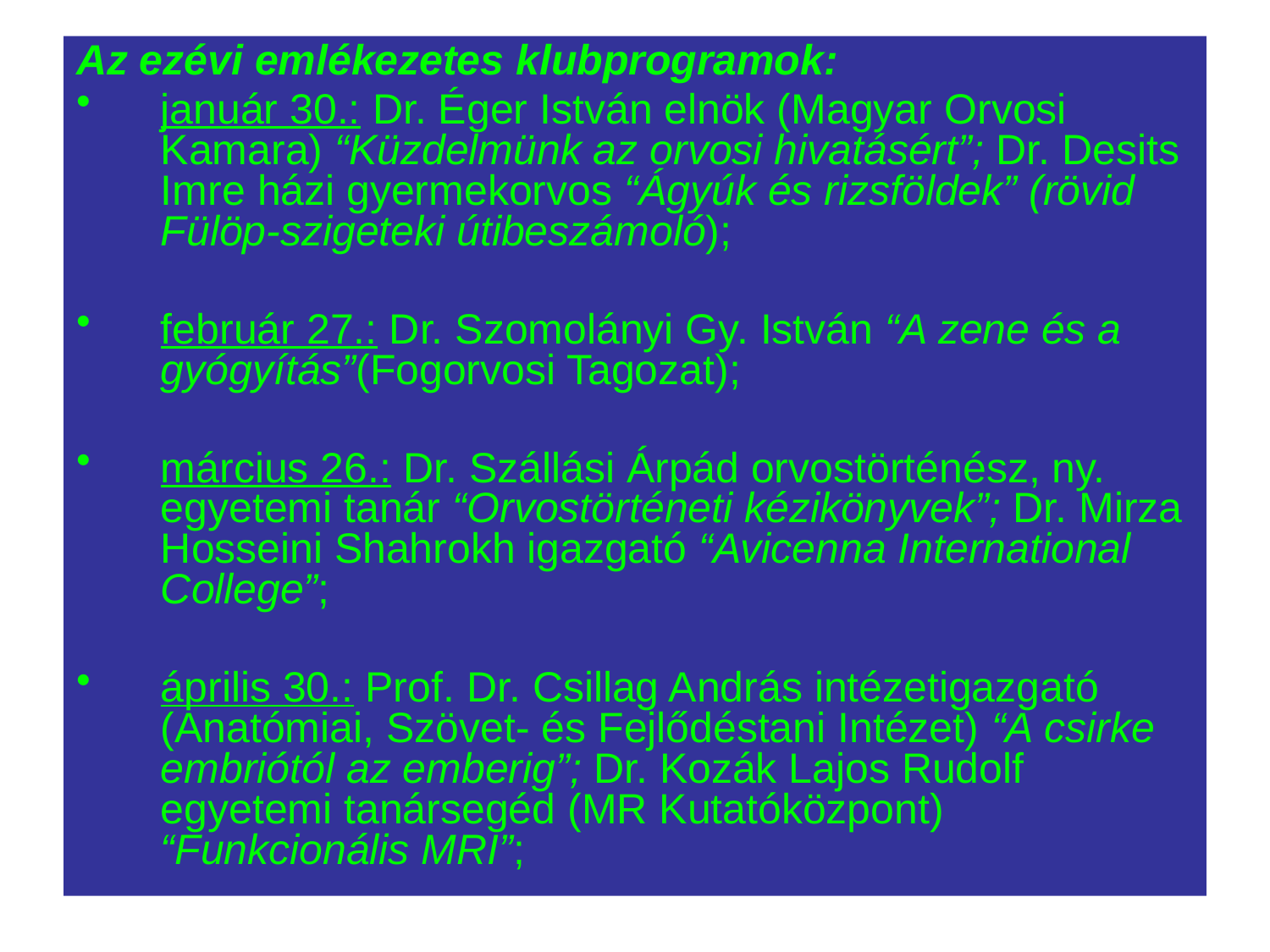

#
Az ezévi emlékezetes klubprogramok:
január 30.: Dr. Éger István elnök (Magyar Orvosi Kamara) “Küzdelmünk az orvosi hivatásért”; Dr. Desits Imre házi gyermekorvos “Ágyúk és rizsföldek” (rövid Fülöp-szigeteki útibeszámoló);

február 27.: Dr. Szomolányi Gy. István “A zene és a gyógyítás”(Fogorvosi Tagozat);

március 26.: Dr. Szállási Árpád orvostörténész, ny. egyetemi tanár “Orvostörténeti kézikönyvek”; Dr. Mirza Hosseini Shahrokh igazgató “Avicenna International College”;

április 30.: Prof. Dr. Csillag András intézetigazgató (Anatómiai, Szövet- és Fejlődéstani Intézet) “A csirke embriótól az emberig”; Dr. Kozák Lajos Rudolf egyetemi tanársegéd (MR Kutatóközpont) “Funkcionális MRI”;